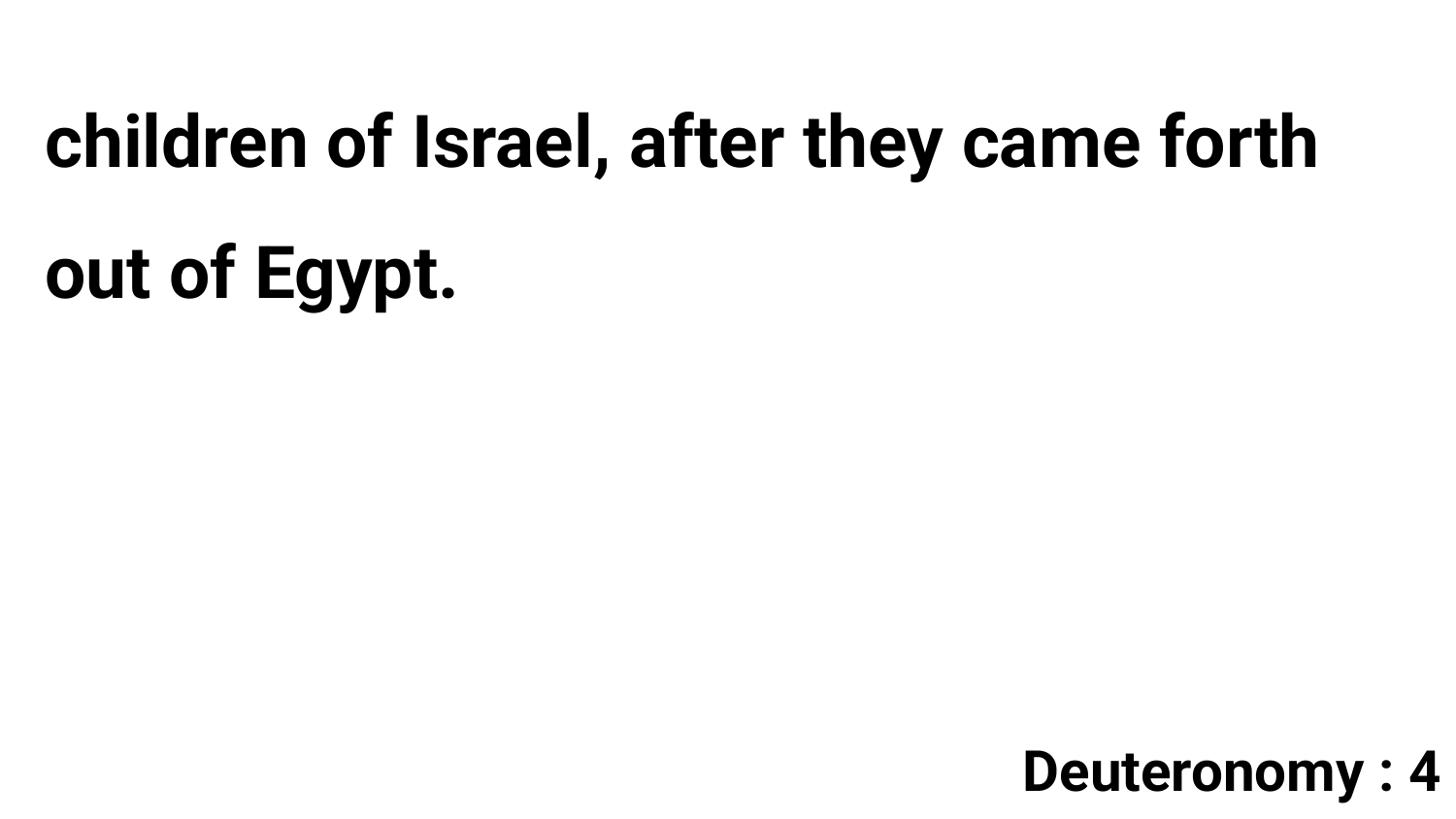

children of Israel, after they came forth out of Egypt.
Deuteronomy : 4